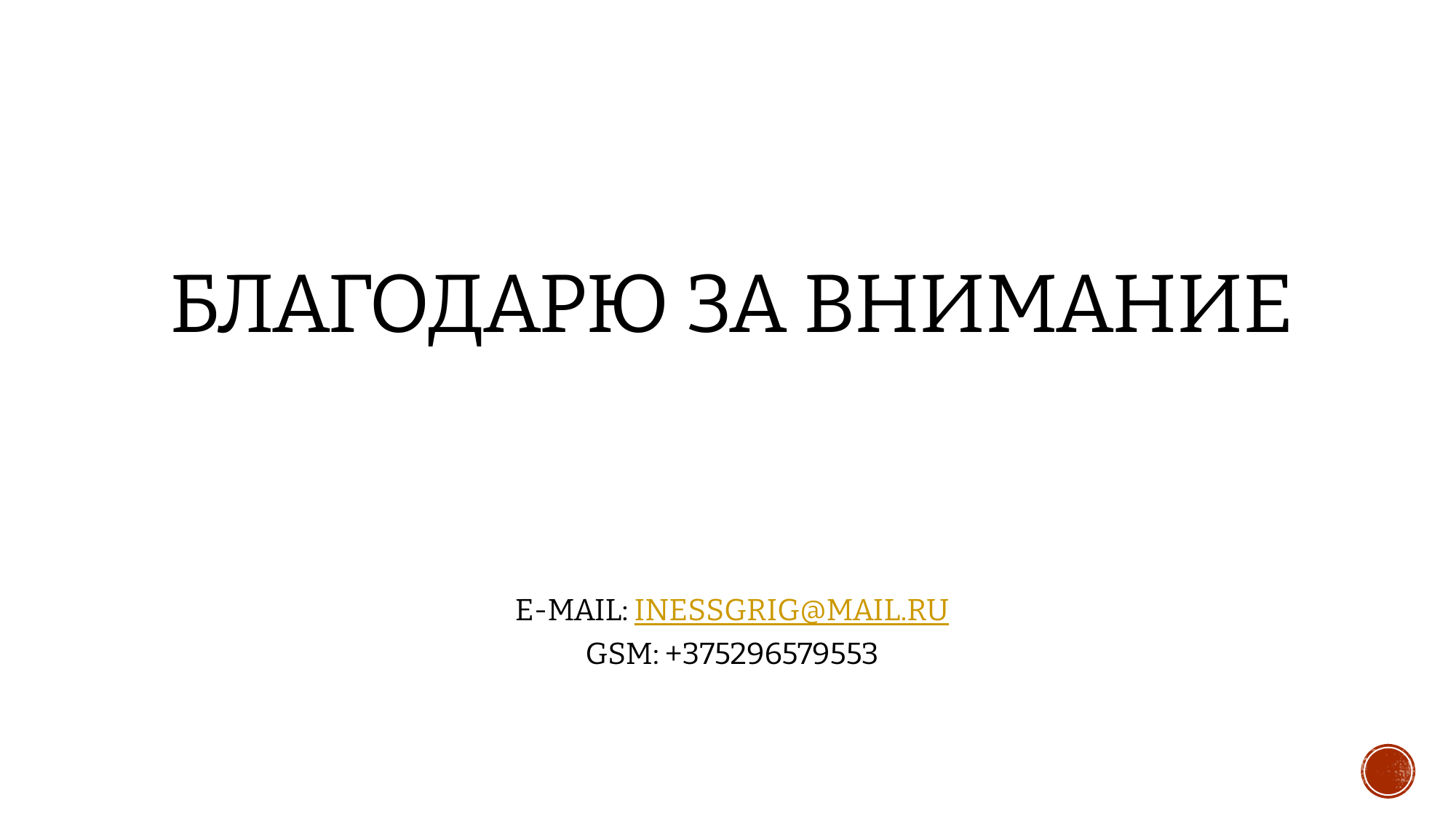

# БЛАГОДАРЮ ЗА ВНИМАНИЕ

E-mail: inessgrig@mail.ru
GSM: +375296579553